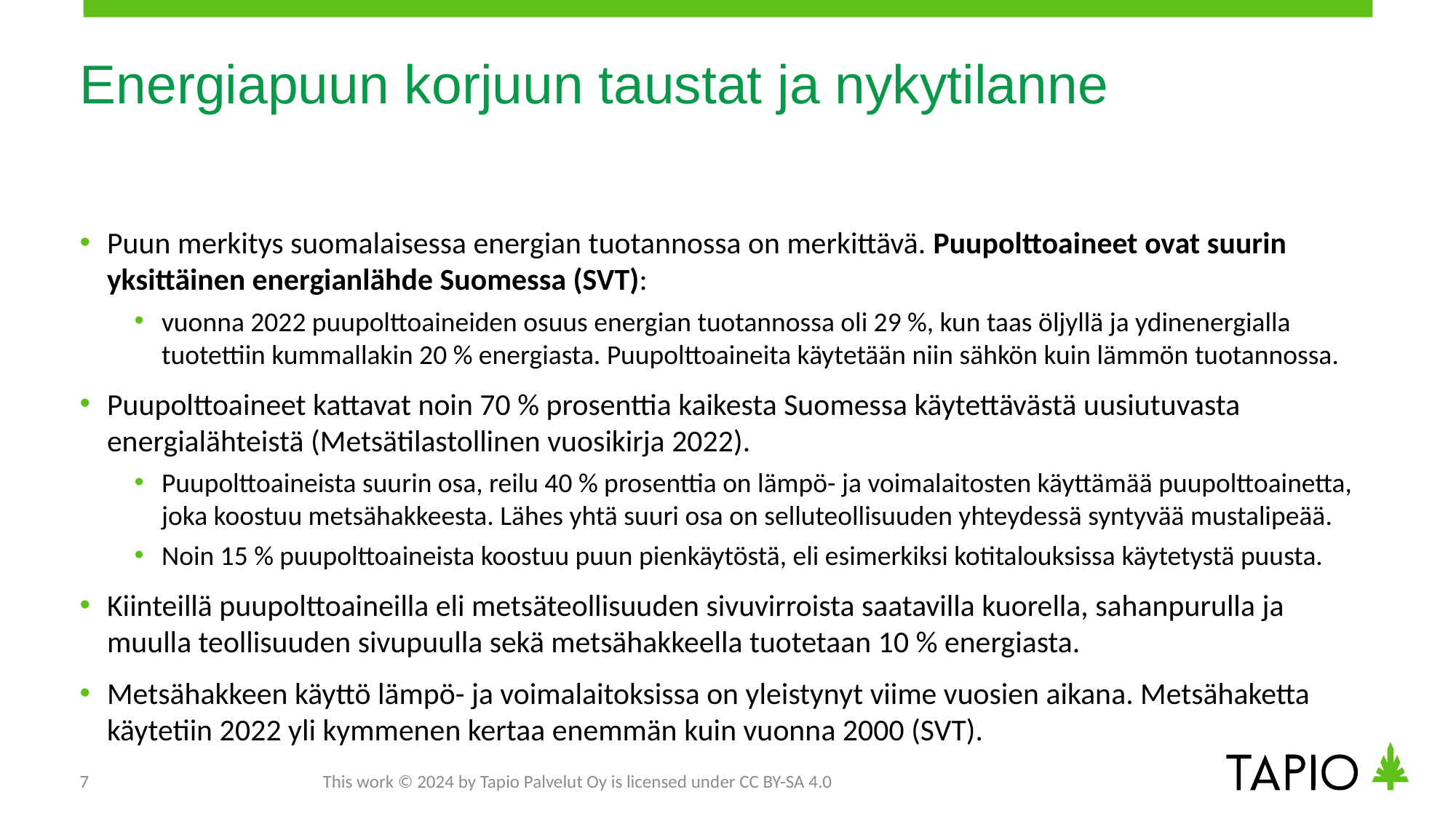

# Energiapuun korjuun taustat ja nykytilanne
Puun merkitys suomalaisessa energian tuotannossa on merkittävä. Puupolttoaineet ovat suurin yksittäinen energianlähde Suomessa (SVT):
vuonna 2022 puupolttoaineiden osuus energian tuotannossa oli 29 %, kun taas öljyllä ja ydinenergialla tuotettiin kummallakin 20 % energiasta. Puupolttoaineita käytetään niin sähkön kuin lämmön tuotannossa.
Puupolttoaineet kattavat noin 70 % prosenttia kaikesta Suomessa käytettävästä uusiutuvasta energialähteistä (Metsätilastollinen vuosikirja 2022).
Puupolttoaineista suurin osa, reilu 40 % prosenttia on lämpö- ja voimalaitosten käyttämää puupolttoainetta, joka koostuu metsähakkeesta. Lähes yhtä suuri osa on selluteollisuuden yhteydessä syntyvää mustalipeää.
Noin 15 % puupolttoaineista koostuu puun pienkäytöstä, eli esimerkiksi kotitalouksissa käytetystä puusta.
Kiinteillä puupolttoaineilla eli metsäteollisuuden sivuvirroista saatavilla kuorella, sahanpurulla ja muulla teollisuuden sivupuulla sekä metsähakkeella tuotetaan 10 % energiasta.
Metsähakkeen käyttö lämpö- ja voimalaitoksissa on yleistynyt viime vuosien aikana. Metsähaketta käytetiin 2022 yli kymmenen kertaa enemmän kuin vuonna 2000 (SVT).
7
This work © 2024 by Tapio Palvelut Oy is licensed under CC BY-SA 4.0